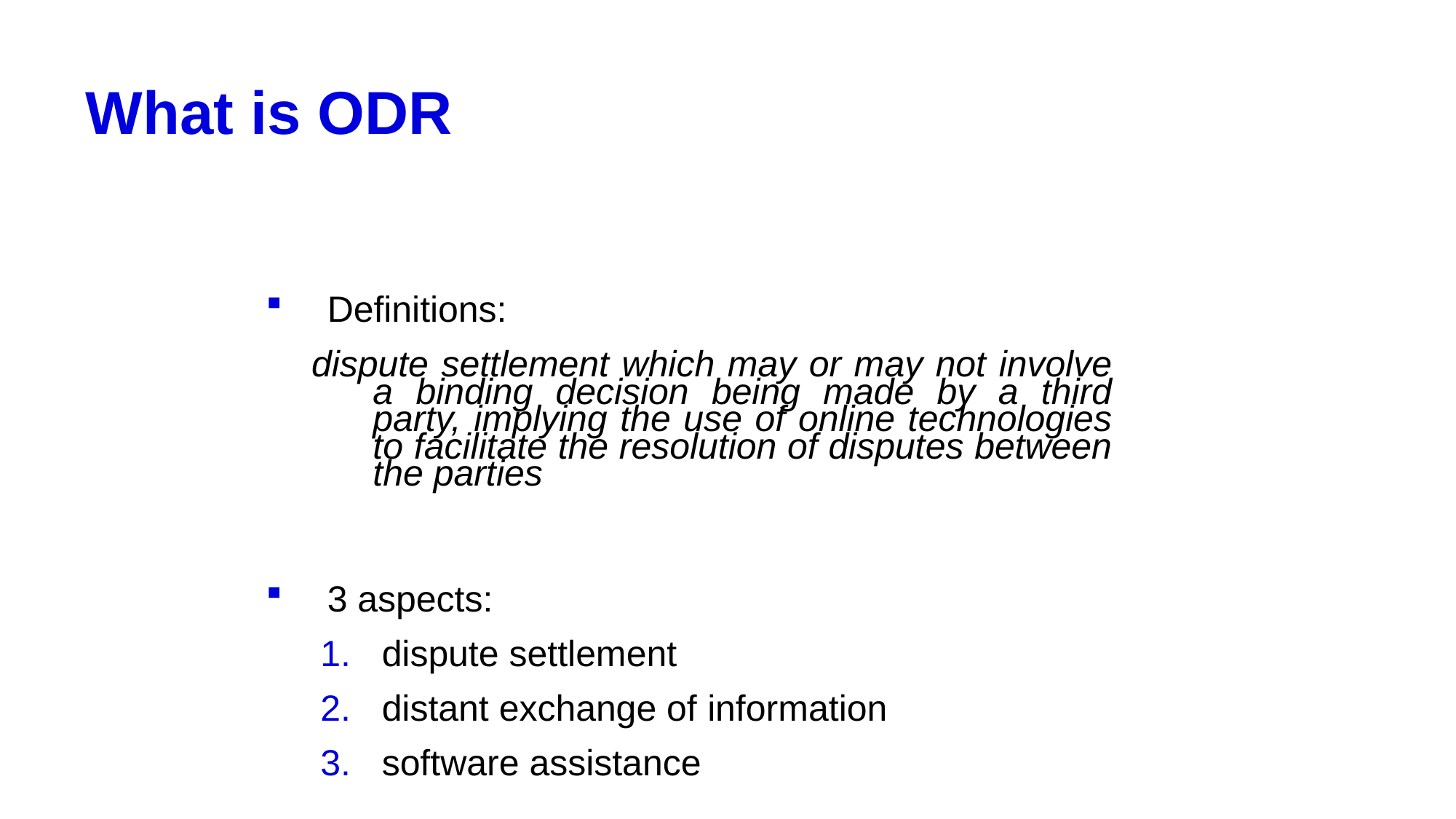

# What is ODR
Definitions:
dispute settlement which may or may not involve a binding decision being made by a third party, implying the use of online technologies to facilitate the resolution of disputes between the parties

3 aspects:
dispute settlement
distant exchange of information
software assistance